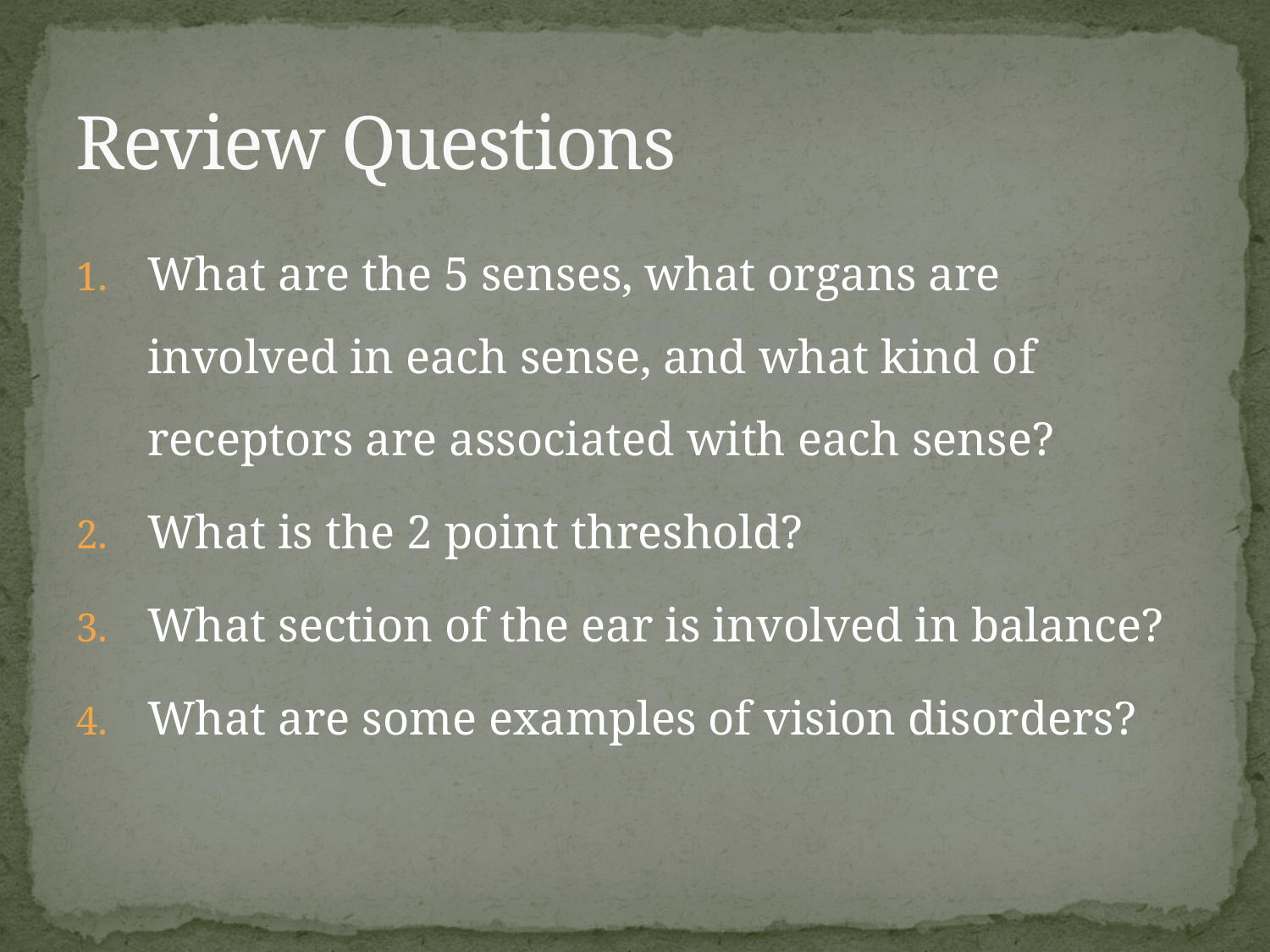

# Review Questions
What are the 5 senses, what organs are involved in each sense, and what kind of receptors are associated with each sense?
What is the 2 point threshold?
What section of the ear is involved in balance?
What are some examples of vision disorders?